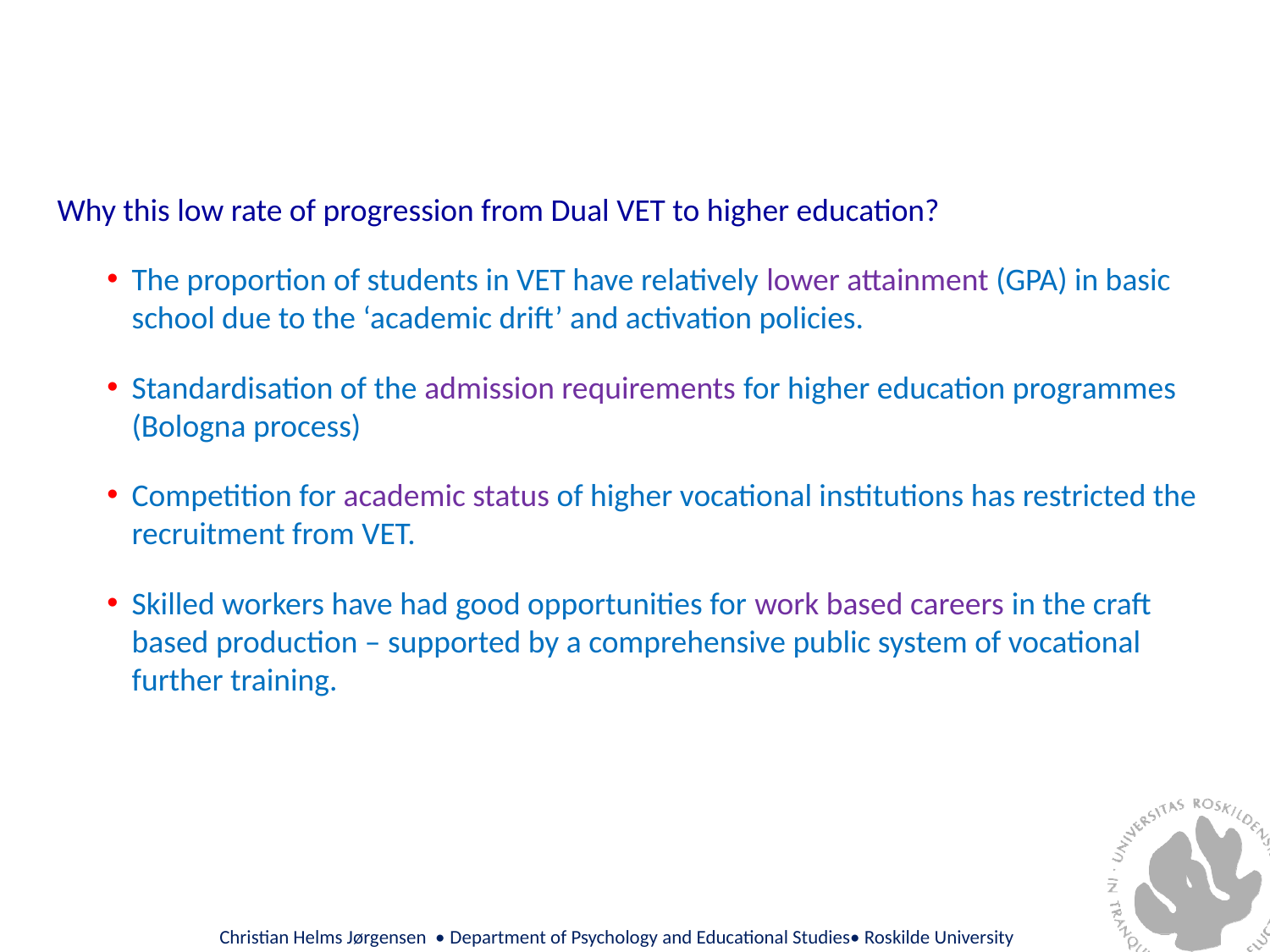

Why this low rate of progression from Dual VET to higher education?
The proportion of students in VET have relatively lower attainment (GPA) in basic school due to the ‘academic drift’ and activation policies.
Standardisation of the admission requirements for higher education programmes (Bologna process)
Competition for academic status of higher vocational institutions has restricted the recruitment from VET.
Skilled workers have had good opportunities for work based careers in the craft based production – supported by a comprehensive public system of vocational further training.
Christian Helms Jørgensen  • Department of Psychology and Educational Studies• Roskilde University